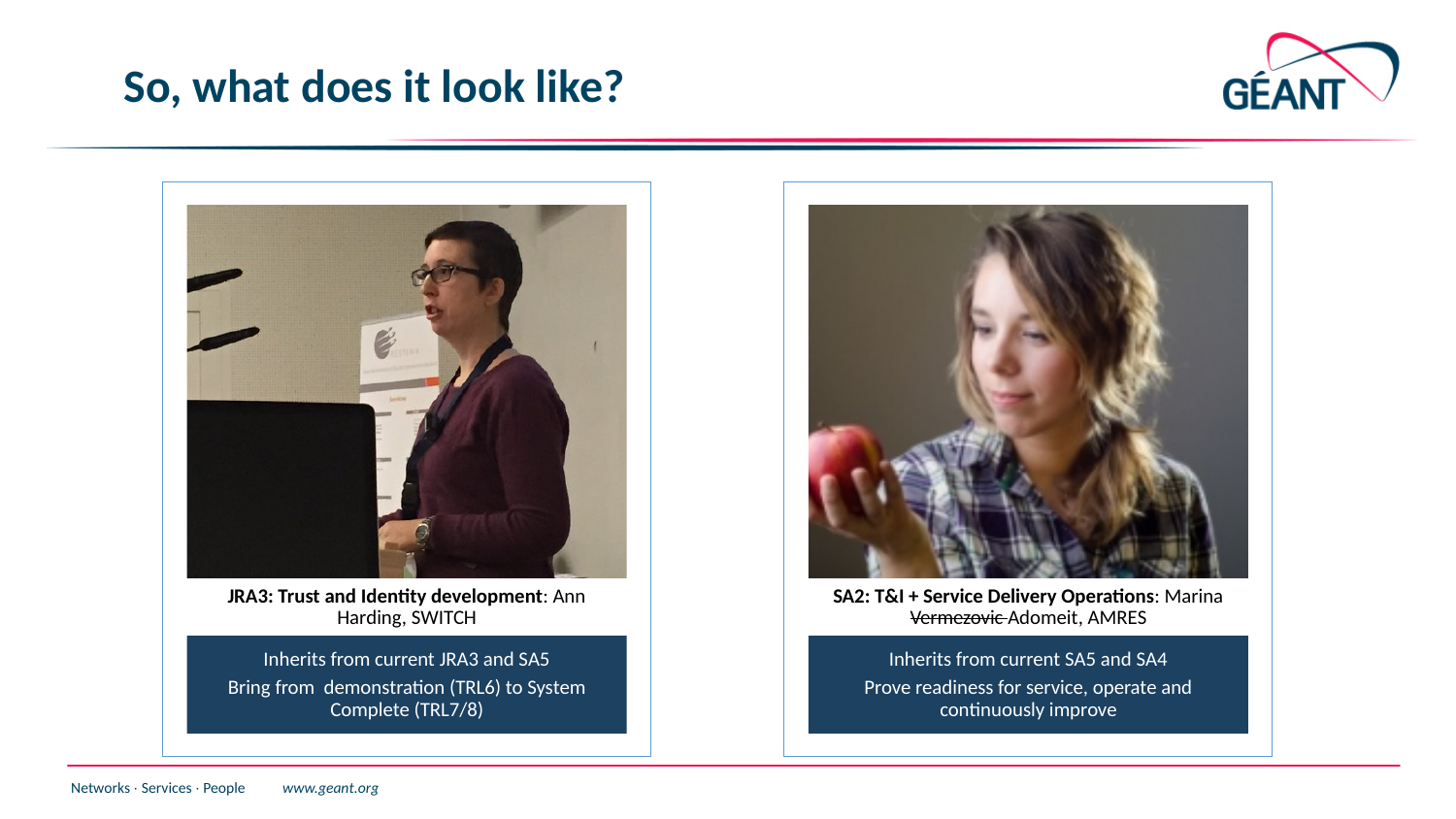

# So, what does it look like?
Inherits from current JRA3 and SA5
Bring from  demonstration (TRL6) to System Complete (TRL7/8)
JRA3: Trust and Identity development: Ann Harding, SWITCH
Inherits from current SA5 and SA4
Prove readiness for service, operate and continuously improve
SA2: T&I + Service Delivery Operations: Marina Vermezovic Adomeit, AMRES